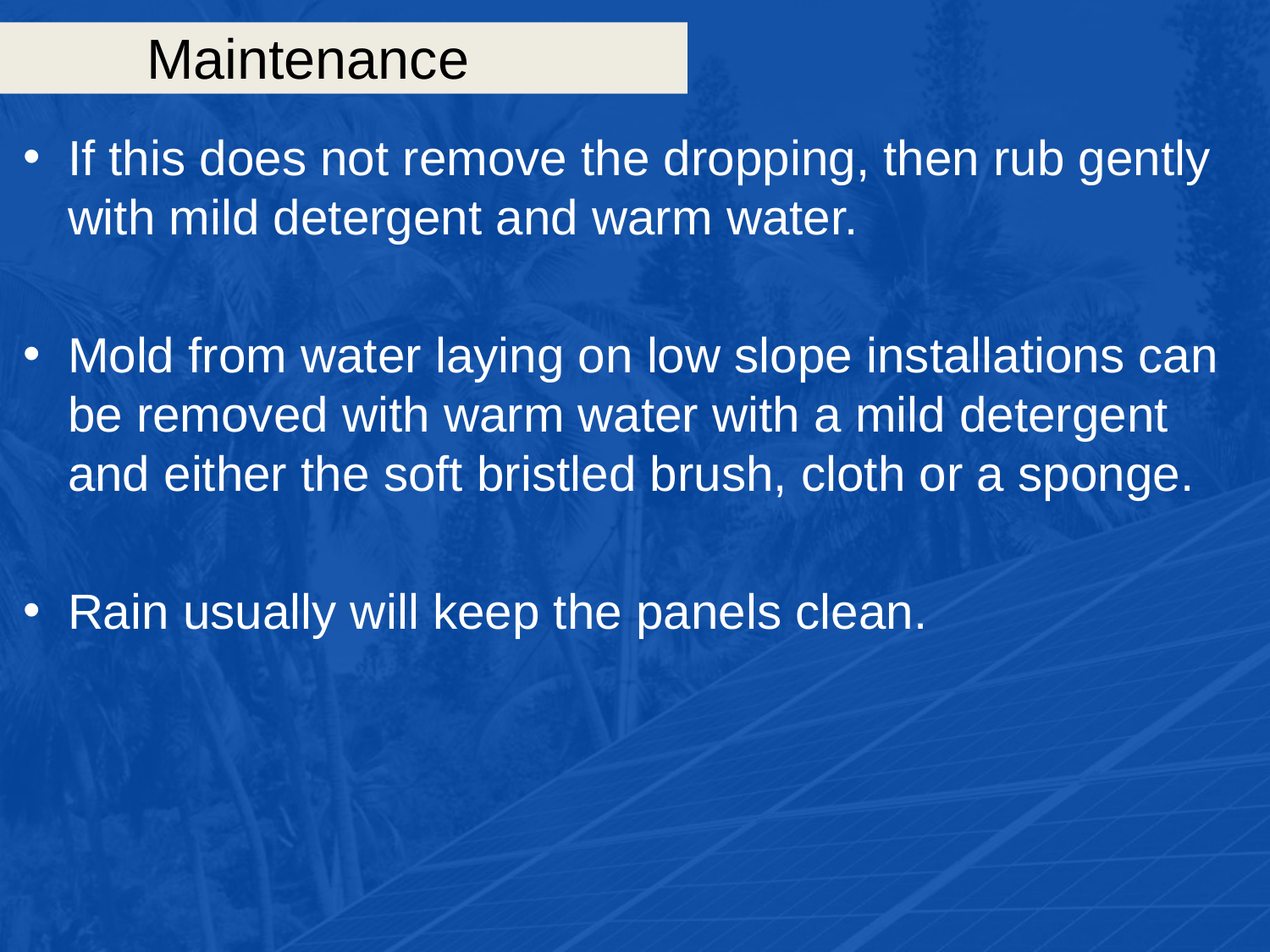

# Maintenance
If this does not remove the dropping, then rub gently with mild detergent and warm water.

Mold from water laying on low slope installations can be removed with warm water with a mild detergent and either the soft bristled brush, cloth or a sponge.

Rain usually will keep the panels clean.